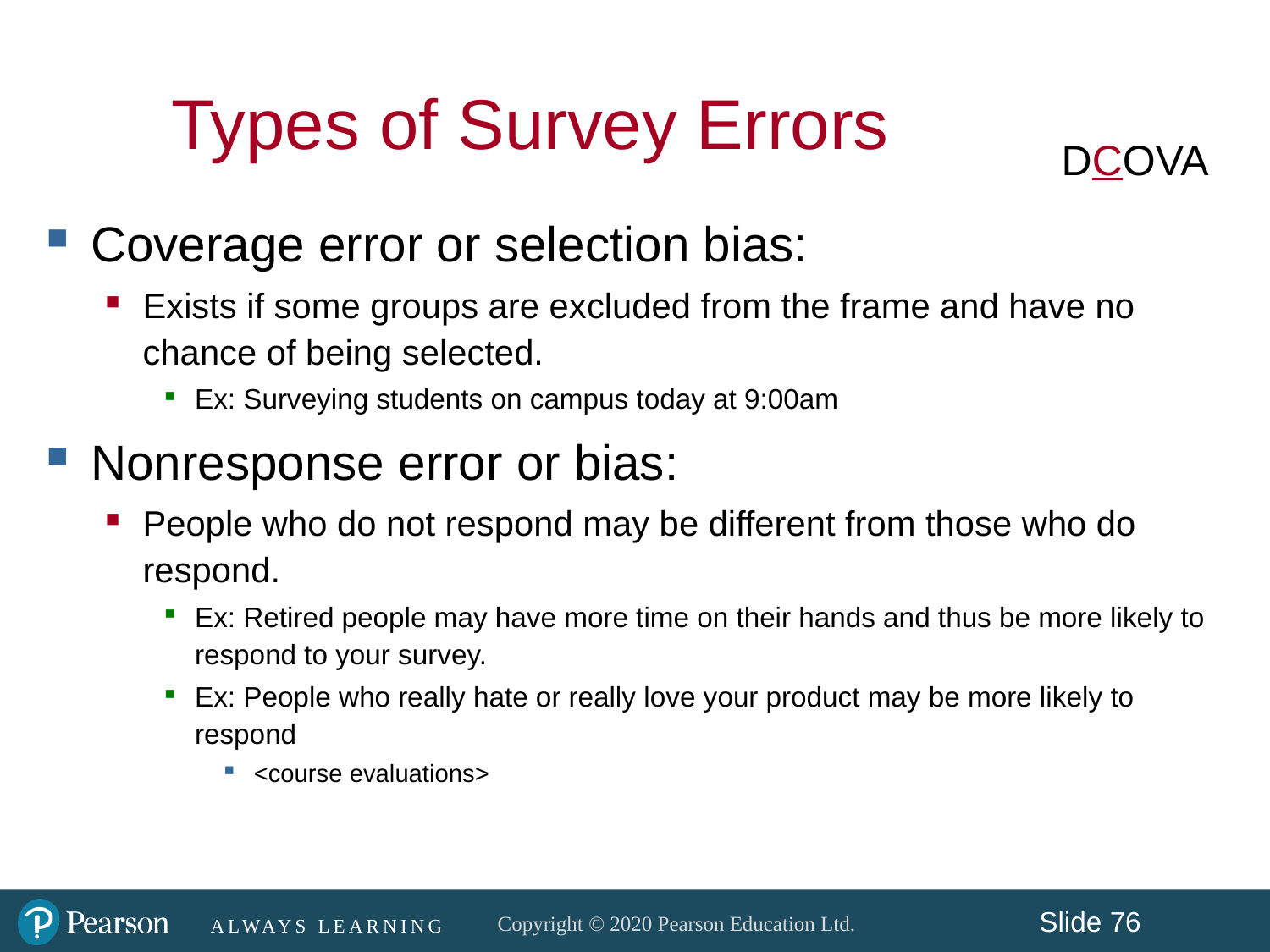

Types of Survey Errors
DCOVA
Coverage error or selection bias:
Exists if some groups are excluded from the frame and have no chance of being selected.
Ex: Surveying students on campus today at 9:00am
Nonresponse error or bias:
People who do not respond may be different from those who do respond.
Ex: Retired people may have more time on their hands and thus be more likely to respond to your survey.
Ex: People who really hate or really love your product may be more likely to respond
<course evaluations>